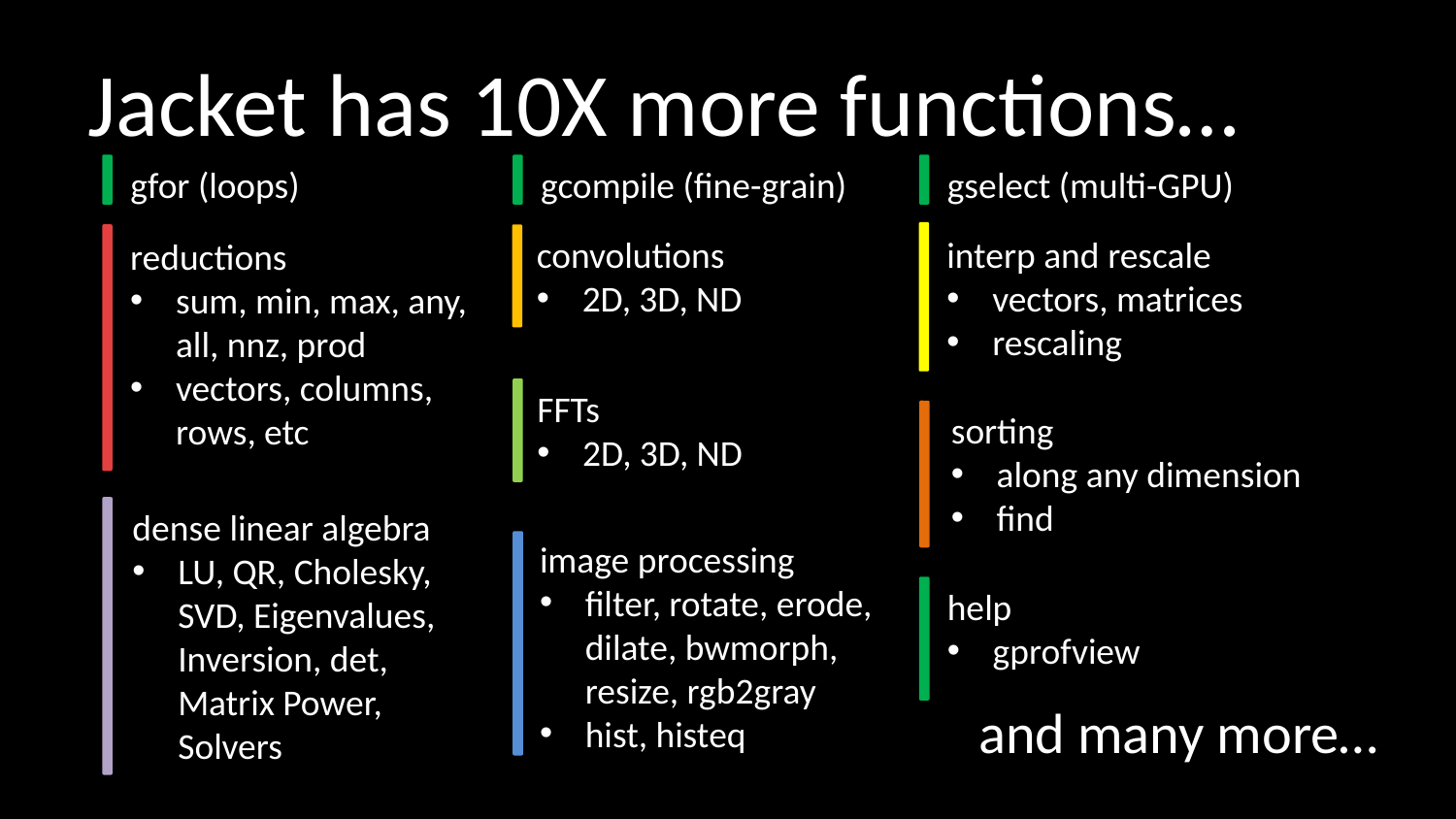

# Jacket has 10X more functions…
gfor (loops)
gcompile (fine-grain)
gselect (multi-GPU)

reductions
sum, min, max, any, all, nnz, prod
vectors, columns, rows, etc

interp and rescale
vectors, matrices
rescaling
convolutions
2D, 3D, ND

FFTs
2D, 3D, ND
sorting
along any dimension
find

dense linear algebra
LU, QR, Cholesky, SVD, Eigenvalues, Inversion, det, Matrix Power, Solvers
image processing
filter, rotate, erode,
dilate, bwmorph,
resize, rgb2gray
hist, histeq
help
gprofview

and many more…